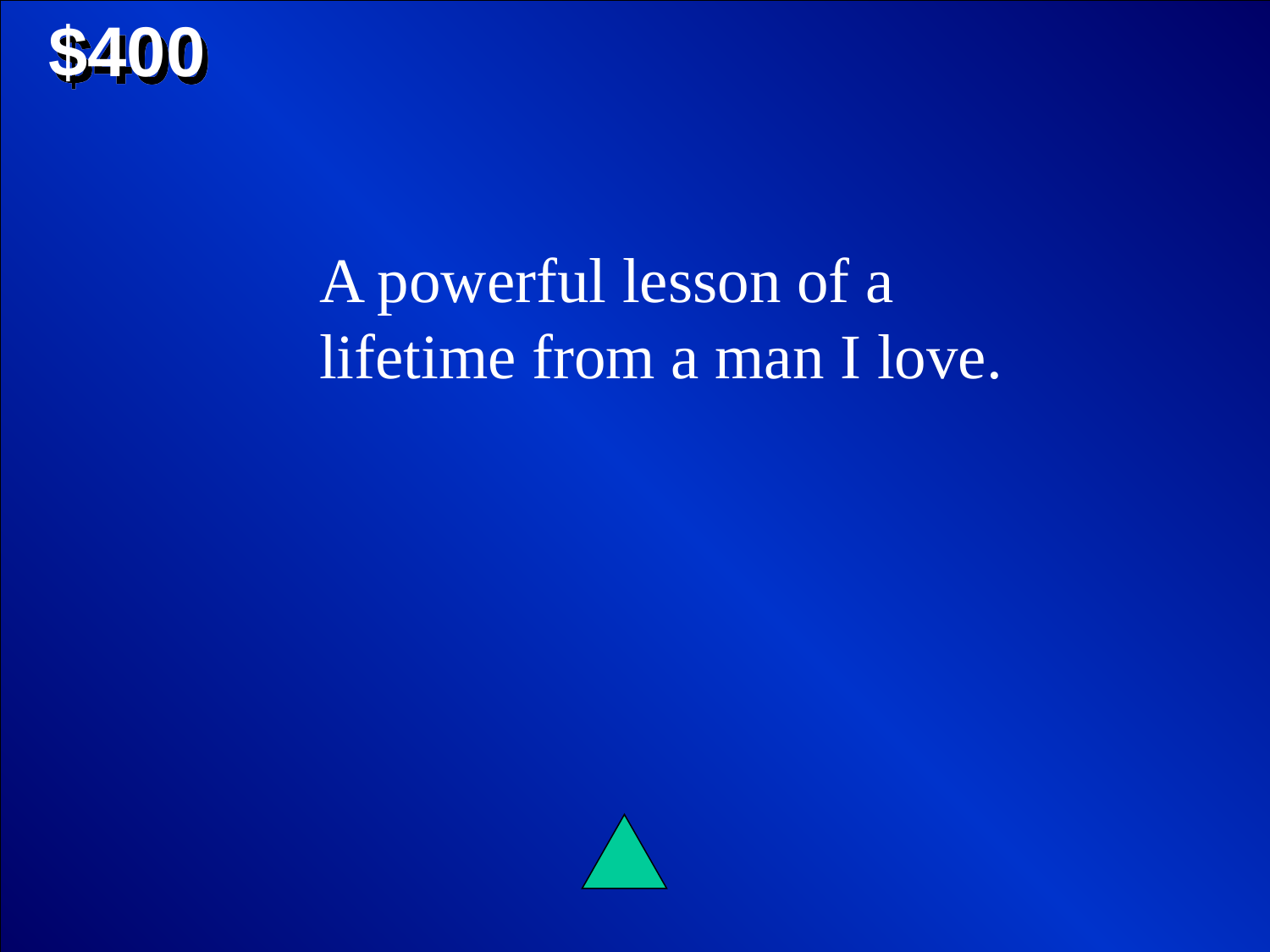

$400
A powerful lesson of a lifetime from a man I love.